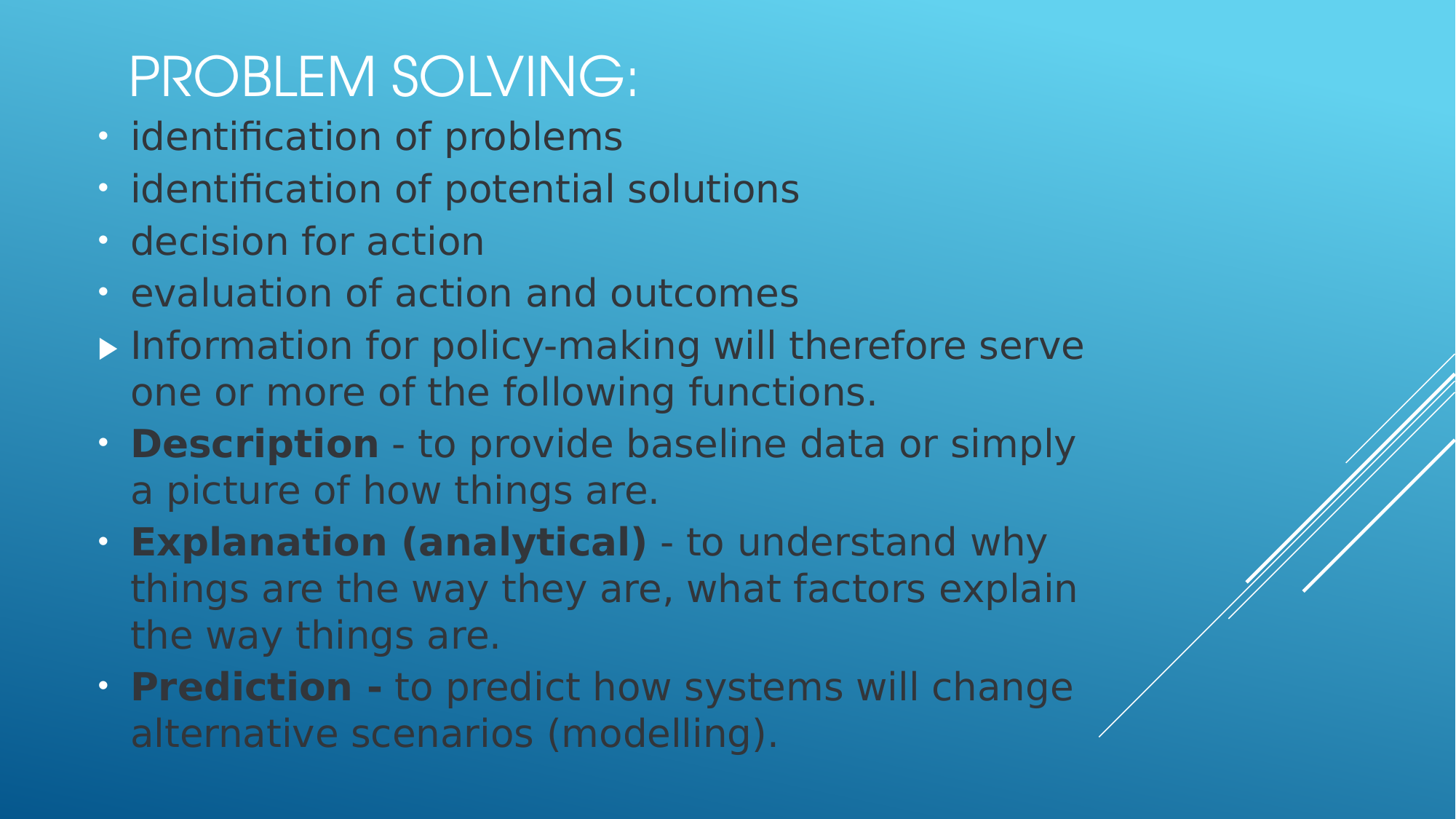

# PROBLEM SOLVING:

identification of problems
identification of potential solutions
decision for action
evaluation of action and outcomes
Information for policy-making will therefore serve one or more of the following functions.
Description - to provide baseline data or simply a picture of how things are.
Explanation (analytical) - to understand why things are the way they are, what factors explain the way things are.
Prediction - to predict how systems will change alternative scenarios (modelling).